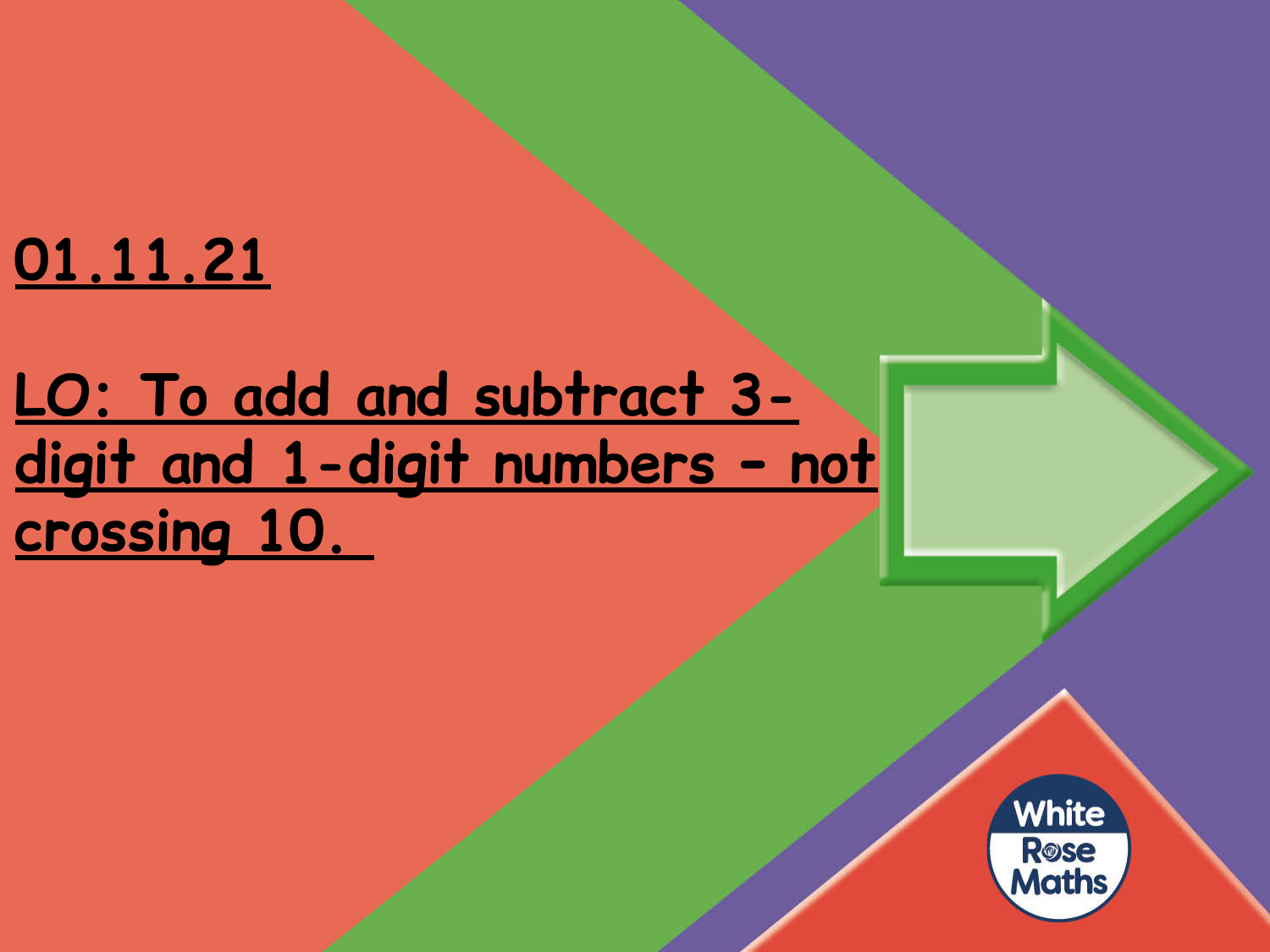

01.11.21

LO: To add and subtract 3-digit and 1-digit numbers – not crossing 10.